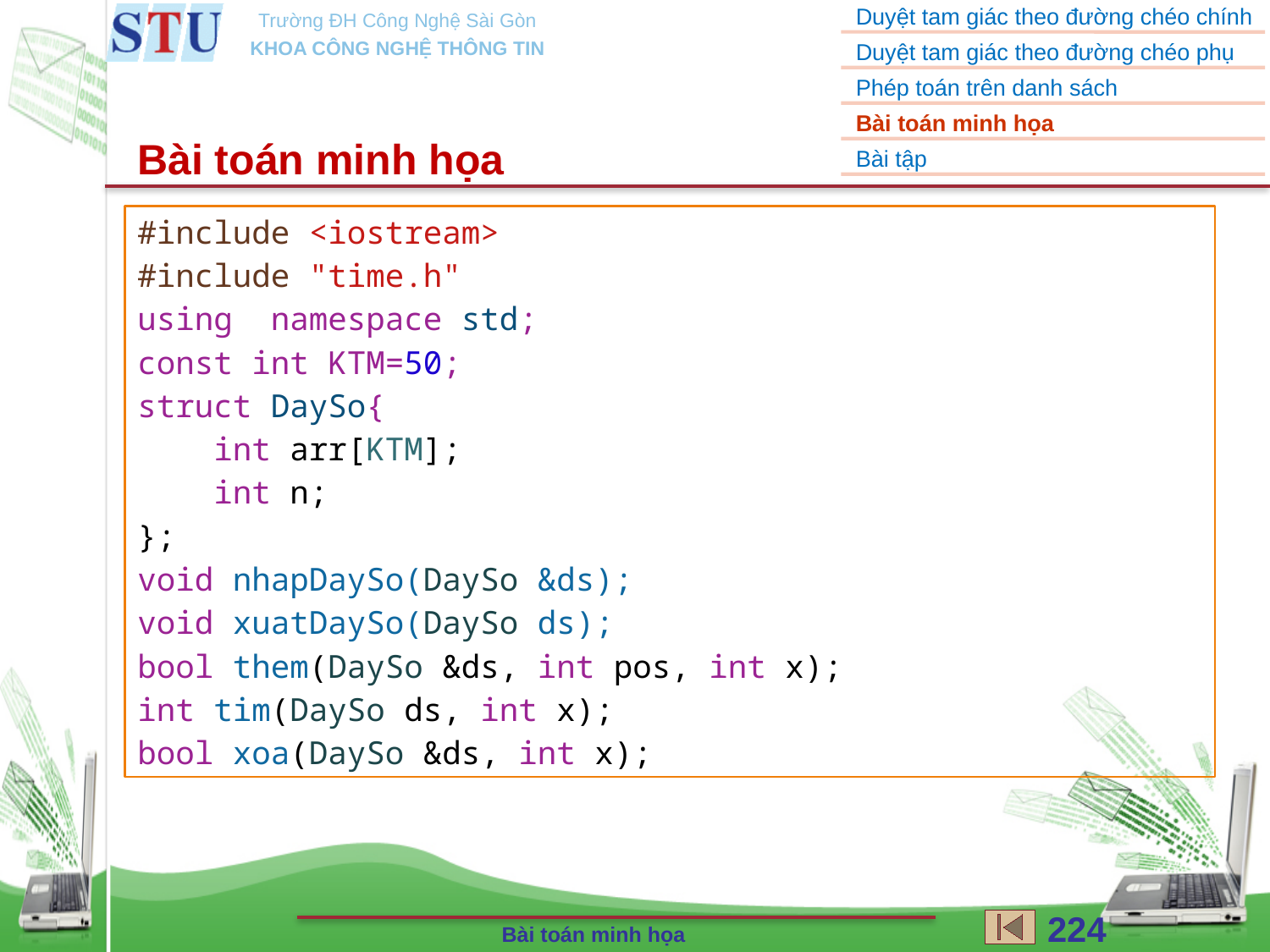

Duyệt tam giác theo đường chéo chính
Duyệt tam giác theo đường chéo phụ
Phép toán trên danh sách
Bài toán minh họa
Bài tập
Bài toán minh họa
#include <iostream>
#include "time.h"
using  namespace std;
const int KTM=50;
struct DaySo{
    int arr[KTM];
    int n;
};
void nhapDaySo(DaySo &ds);
void xuatDaySo(DaySo ds);
bool them(DaySo &ds, int pos, int x);
int tim(DaySo ds, int x);
bool xoa(DaySo &ds, int x);
224
Bài toán minh họa